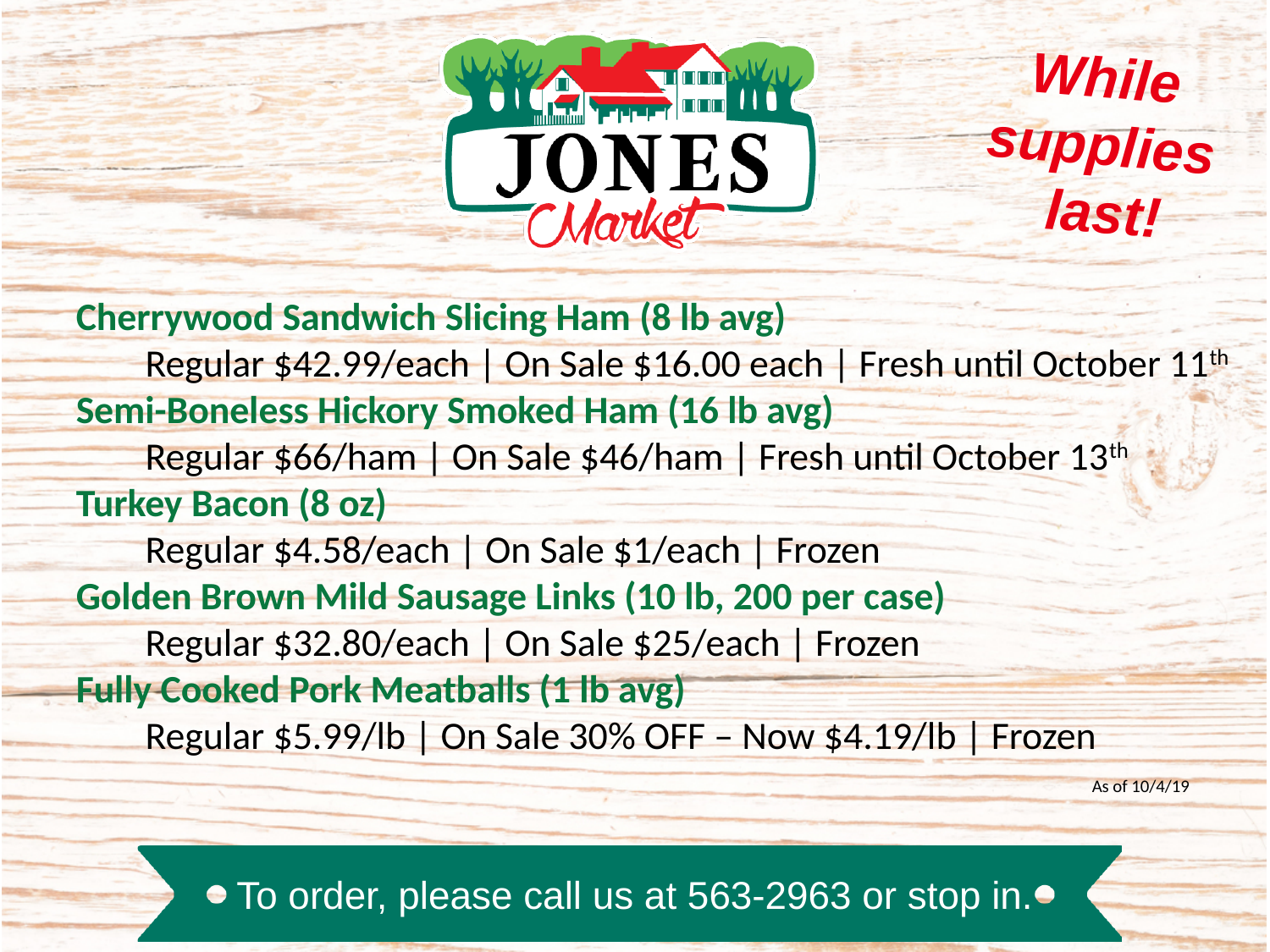

While
supplies
last!
Cherrywood Sandwich Slicing Ham (8 lb avg)
        Regular $42.99/each | On Sale $16.00 each | Fresh until October 11th
Semi-Boneless Hickory Smoked Ham (16 lb avg)
        Regular $66/ham | On Sale $46/ham | Fresh until October 13th
Turkey Bacon (8 oz)
        Regular $4.58/each | On Sale $1/each | Frozen
Golden Brown Mild Sausage Links (10 lb, 200 per case)
        Regular $32.80/each | On Sale $25/each | Frozen
Fully Cooked Pork Meatballs (1 lb avg)
        Regular $5.99/lb | On Sale 30% OFF – Now $4.19/lb | Frozen
								As of 10/4/19
To order, please call us at 563-2963 or stop in.